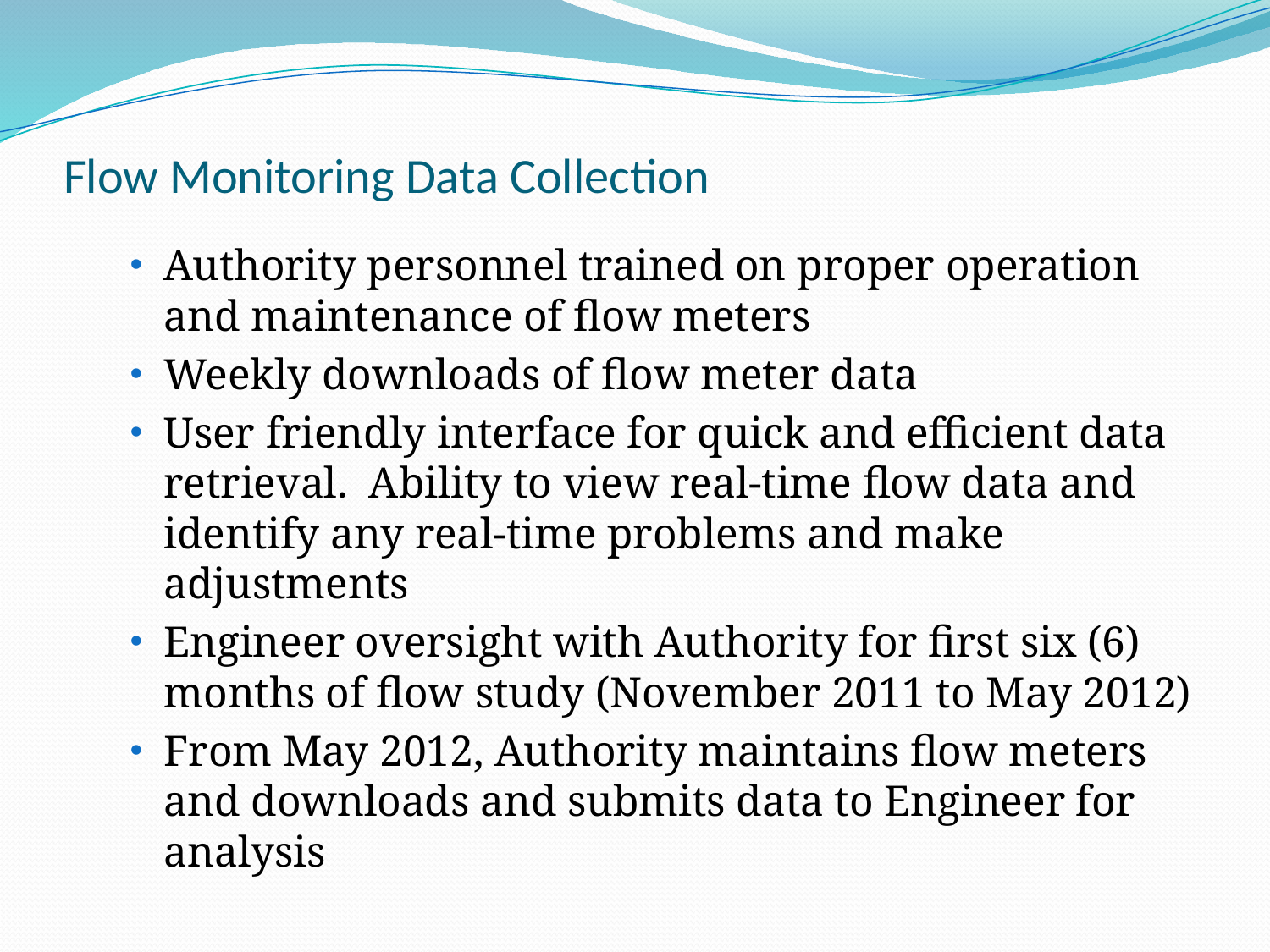

# Flow Monitoring Data Collection
Authority personnel trained on proper operation and maintenance of flow meters
Weekly downloads of flow meter data
User friendly interface for quick and efficient data retrieval.  Ability to view real-time flow data and identify any real-time problems and make adjustments
Engineer oversight with Authority for first six (6) months of flow study (November 2011 to May 2012)
From May 2012, Authority maintains flow meters and downloads and submits data to Engineer for analysis